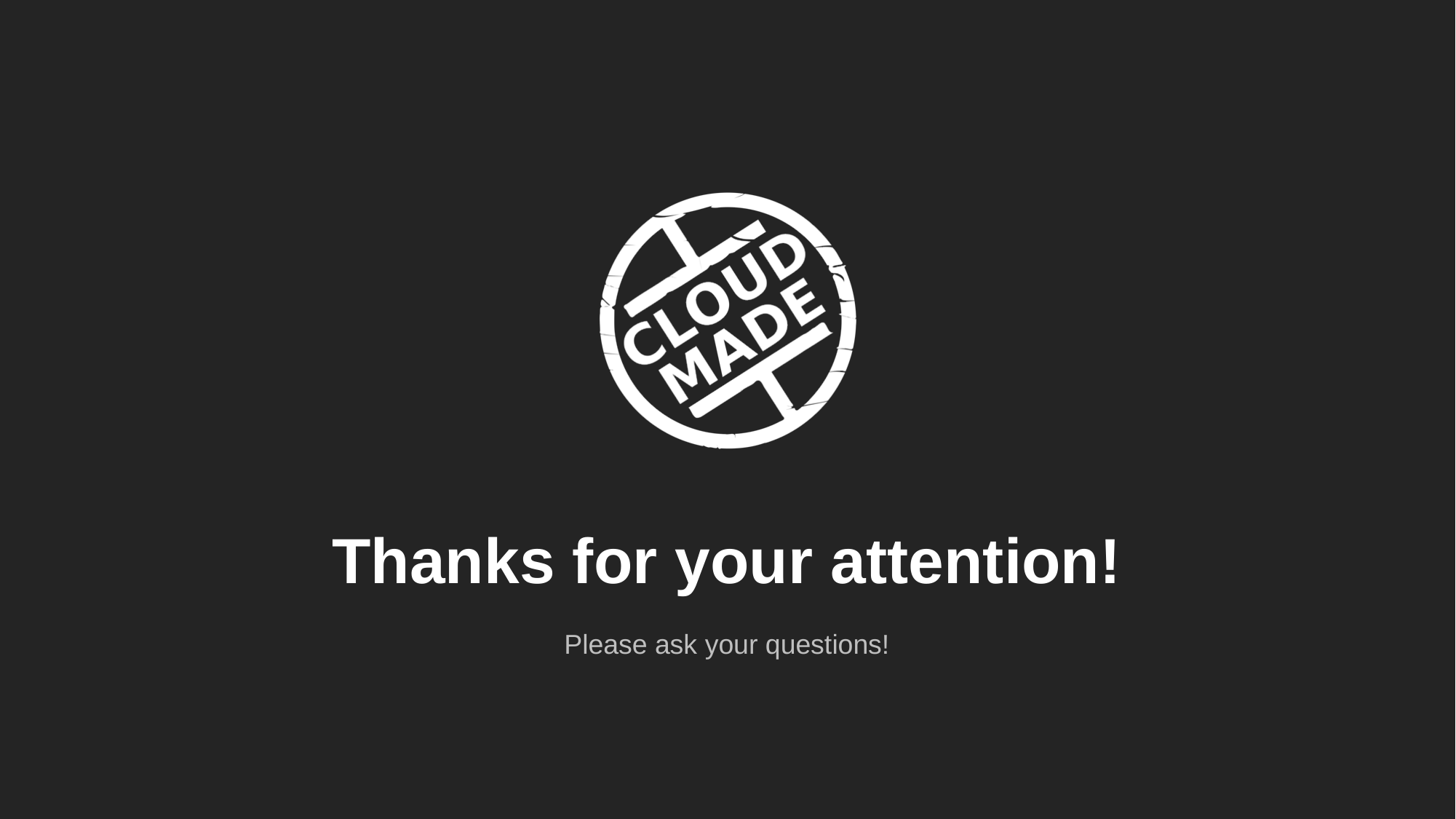

Thanks for your attention!
Please ask your questions!